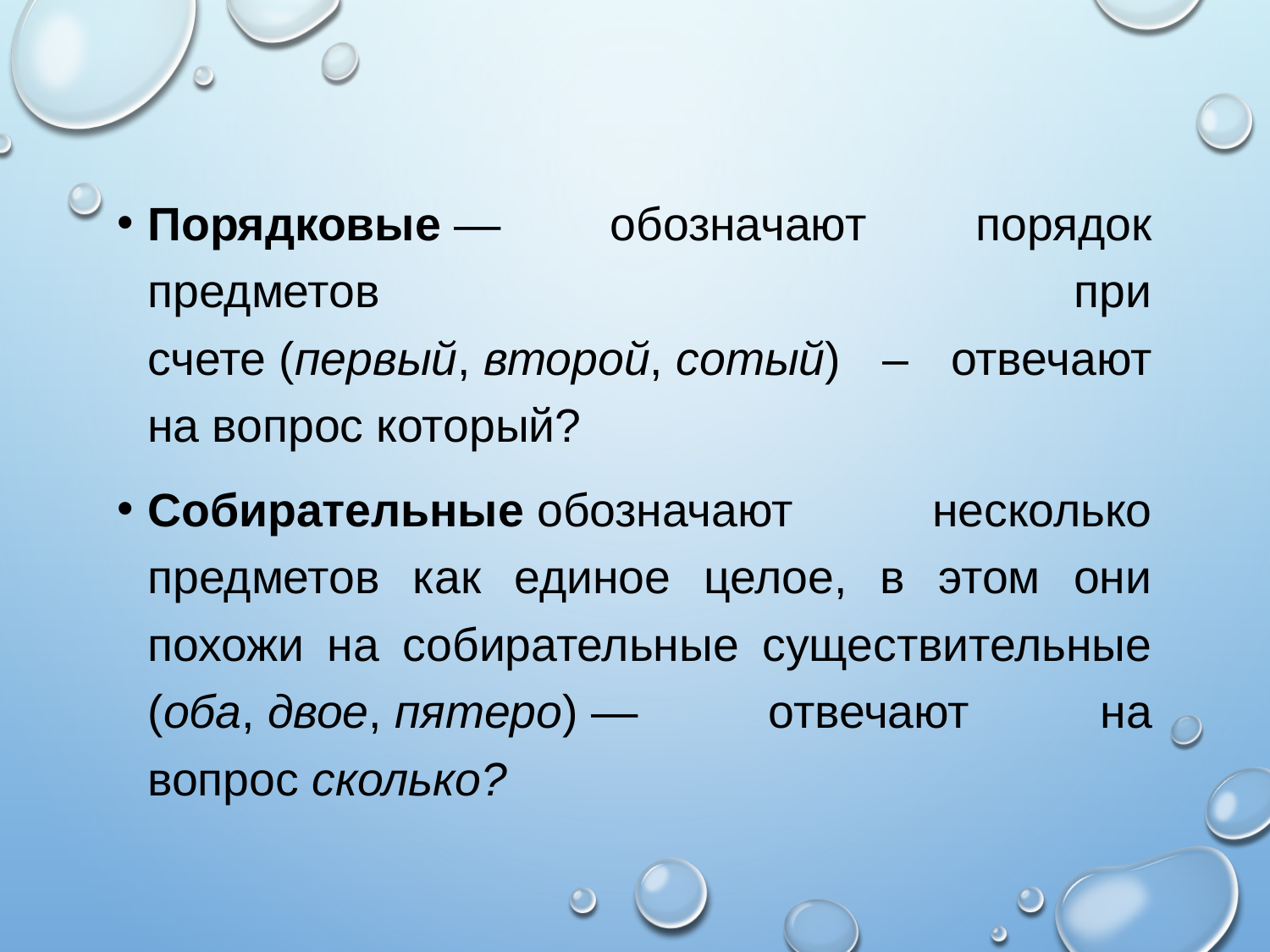

Порядковые — обозначают порядок предметов при счете (первый, второй, сотый) – отвечают на вопрос который?
Собирательные обозначают несколько предметов как единое целое, в этом они похожи на собирательные существительные (оба, двое, пятеро) — отвечают на вопрос сколько?